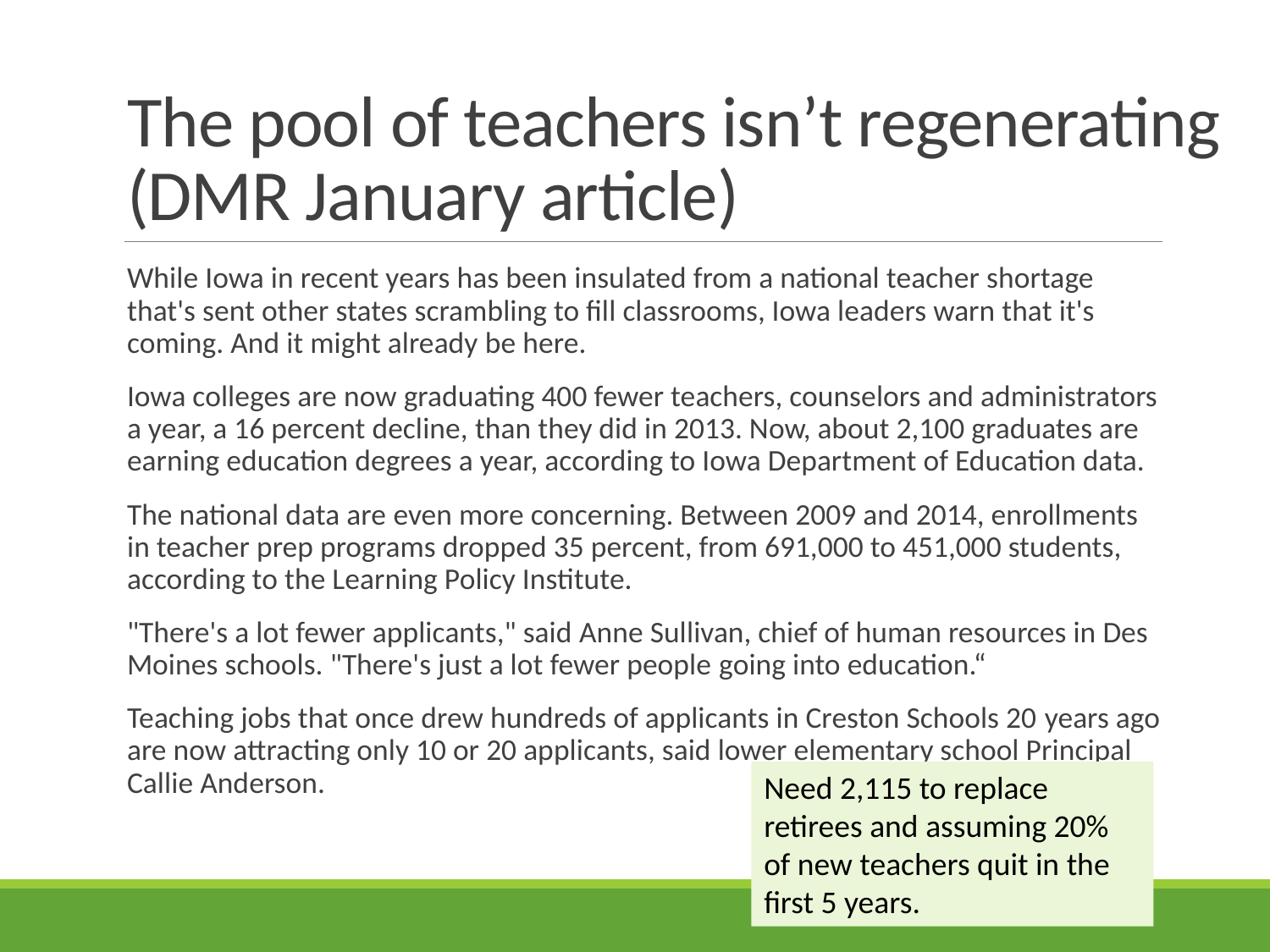

# The pool of teachers isn’t regenerating (DMR January article)
While Iowa in recent years has been insulated from a national teacher shortage that's sent other states scrambling to fill classrooms, Iowa leaders warn that it's coming. And it might already be here.
Iowa colleges are now graduating 400 fewer teachers, counselors and administrators a year, a 16 percent decline, than they did in 2013. Now, about 2,100 graduates are earning education degrees a year, according to Iowa Department of Education data.
The national data are even more concerning. Between 2009 and 2014, enrollments in teacher prep programs dropped 35 percent, from 691,000 to 451,000 students, according to the Learning Policy Institute.
"There's a lot fewer applicants," said Anne Sullivan, chief of human resources in Des Moines schools. "There's just a lot fewer people going into education.“
Teaching jobs that once drew hundreds of applicants in Creston Schools 20 years ago are now attracting only 10 or 20 applicants, said lower elementary school Principal Callie Anderson.

Need 2,115 to replace retirees and assuming 20% of new teachers quit in the first 5 years.